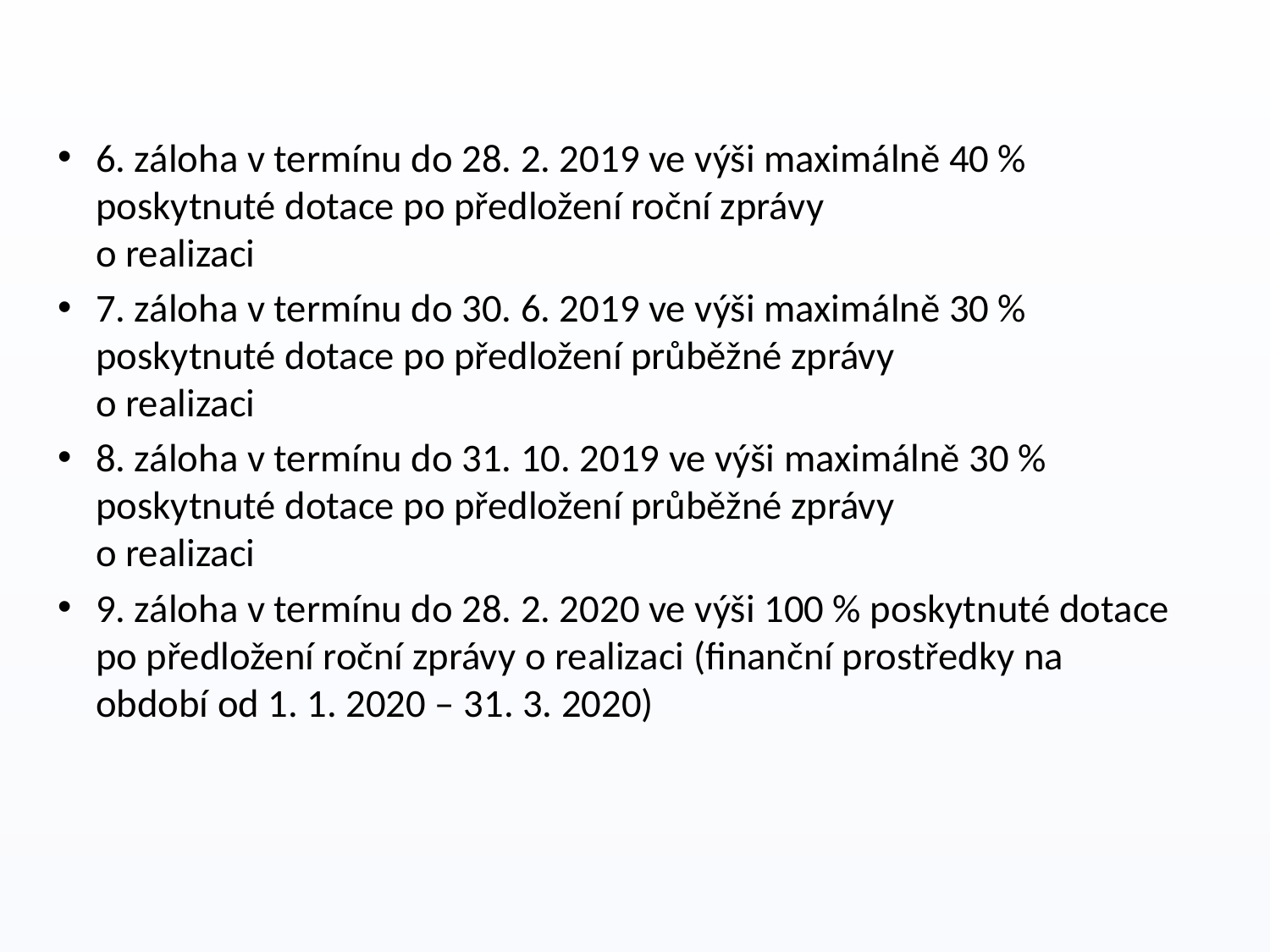

6. záloha v termínu do 28. 2. 2019 ve výši maximálně 40 % poskytnuté dotace po předložení roční zprávy
o realizaci
7. záloha v termínu do 30. 6. 2019 ve výši maximálně 30 % poskytnuté dotace po předložení průběžné zprávy
o realizaci
8. záloha v termínu do 31. 10. 2019 ve výši maximálně 30 % poskytnuté dotace po předložení průběžné zprávy
o realizaci
9. záloha v termínu do 28. 2. 2020 ve výši 100 % poskytnuté dotace po předložení roční zprávy o realizaci (finanční prostředky na období od 1. 1. 2020 – 31. 3. 2020)